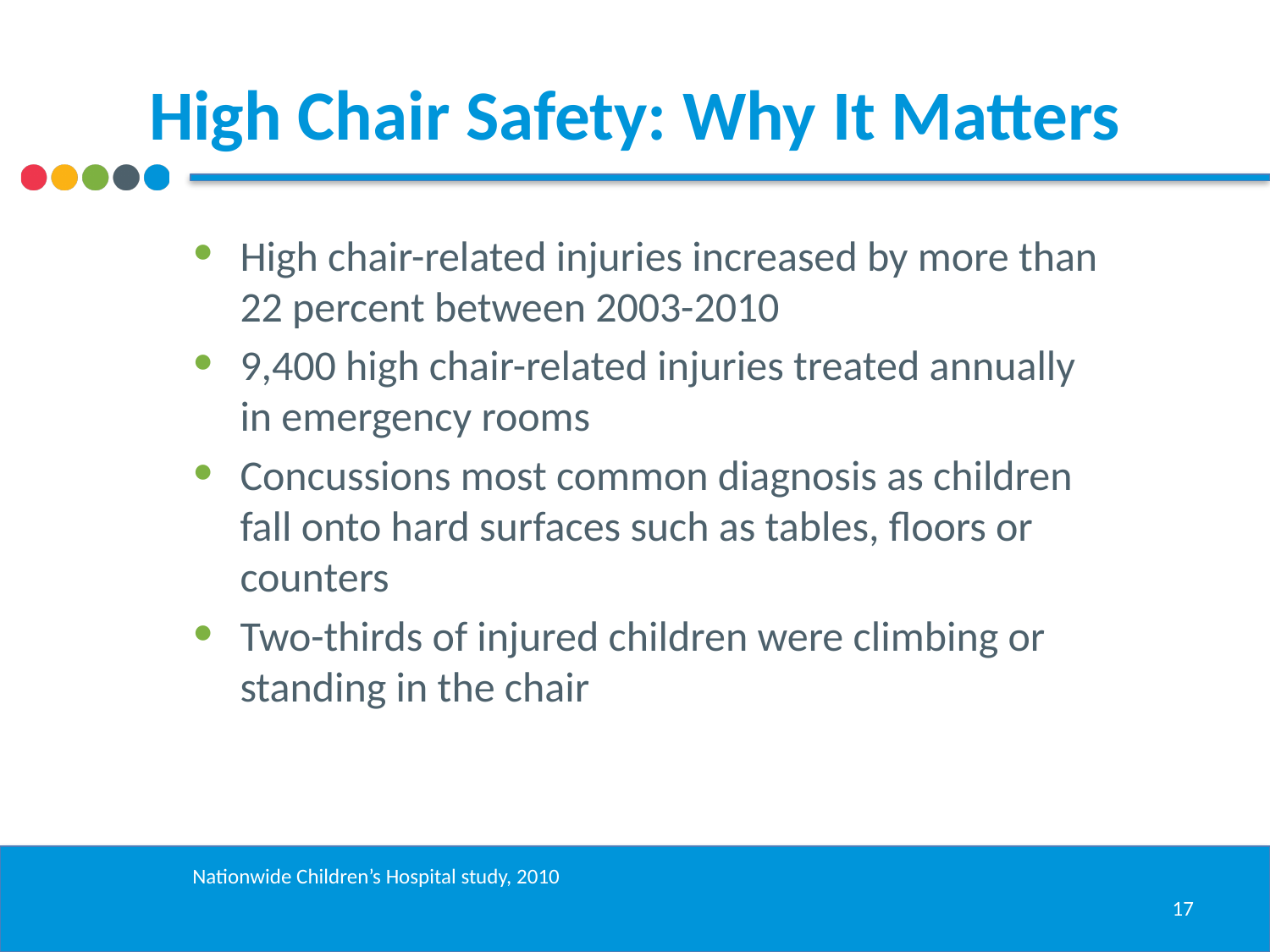

# High Chair Safety: Why It Matters
High chair-related injuries increased by more than 22 percent between 2003-2010
9,400 high chair-related injuries treated annually in emergency rooms
Concussions most common diagnosis as children fall onto hard surfaces such as tables, floors or counters
Two-thirds of injured children were climbing or standing in the chair

Nationwide Children’s Hospital study, 2010
17